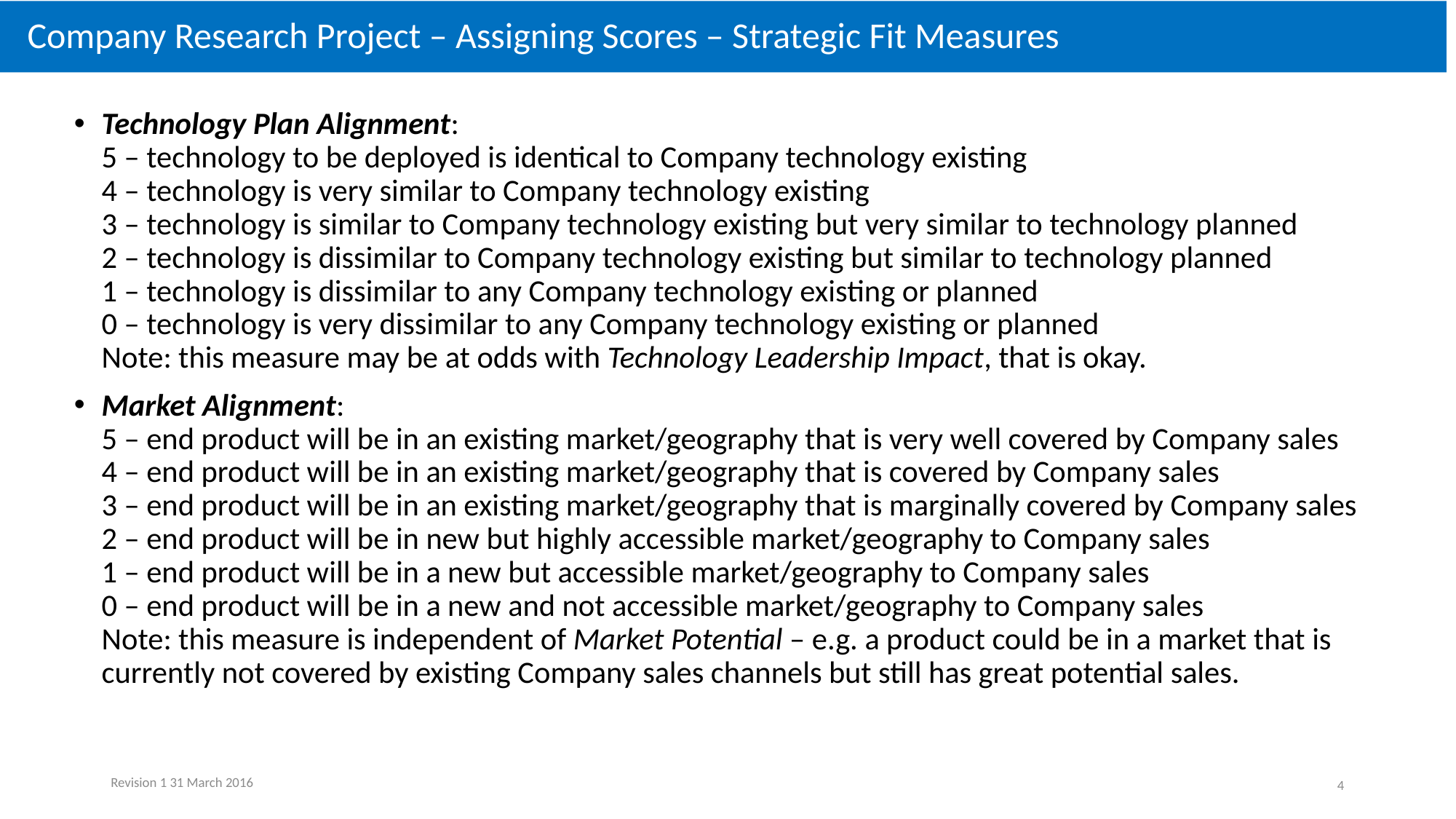

# Company Research Project – Assigning Scores – Strategic Fit Measures
Technology Plan Alignment:
5 – technology to be deployed is identical to Company technology existing
4 – technology is very similar to Company technology existing
3 – technology is similar to Company technology existing but very similar to technology planned
2 – technology is dissimilar to Company technology existing but similar to technology planned
1 – technology is dissimilar to any Company technology existing or planned
0 – technology is very dissimilar to any Company technology existing or planned
Note: this measure may be at odds with Technology Leadership Impact, that is okay.
Market Alignment:
5 – end product will be in an existing market/geography that is very well covered by Company sales
4 – end product will be in an existing market/geography that is covered by Company sales
3 – end product will be in an existing market/geography that is marginally covered by Company sales
2 – end product will be in new but highly accessible market/geography to Company sales
1 – end product will be in a new but accessible market/geography to Company sales
0 – end product will be in a new and not accessible market/geography to Company sales
Note: this measure is independent of Market Potential – e.g. a product could be in a market that is currently not covered by existing Company sales channels but still has great potential sales.
Revision 1 31 March 2016
4